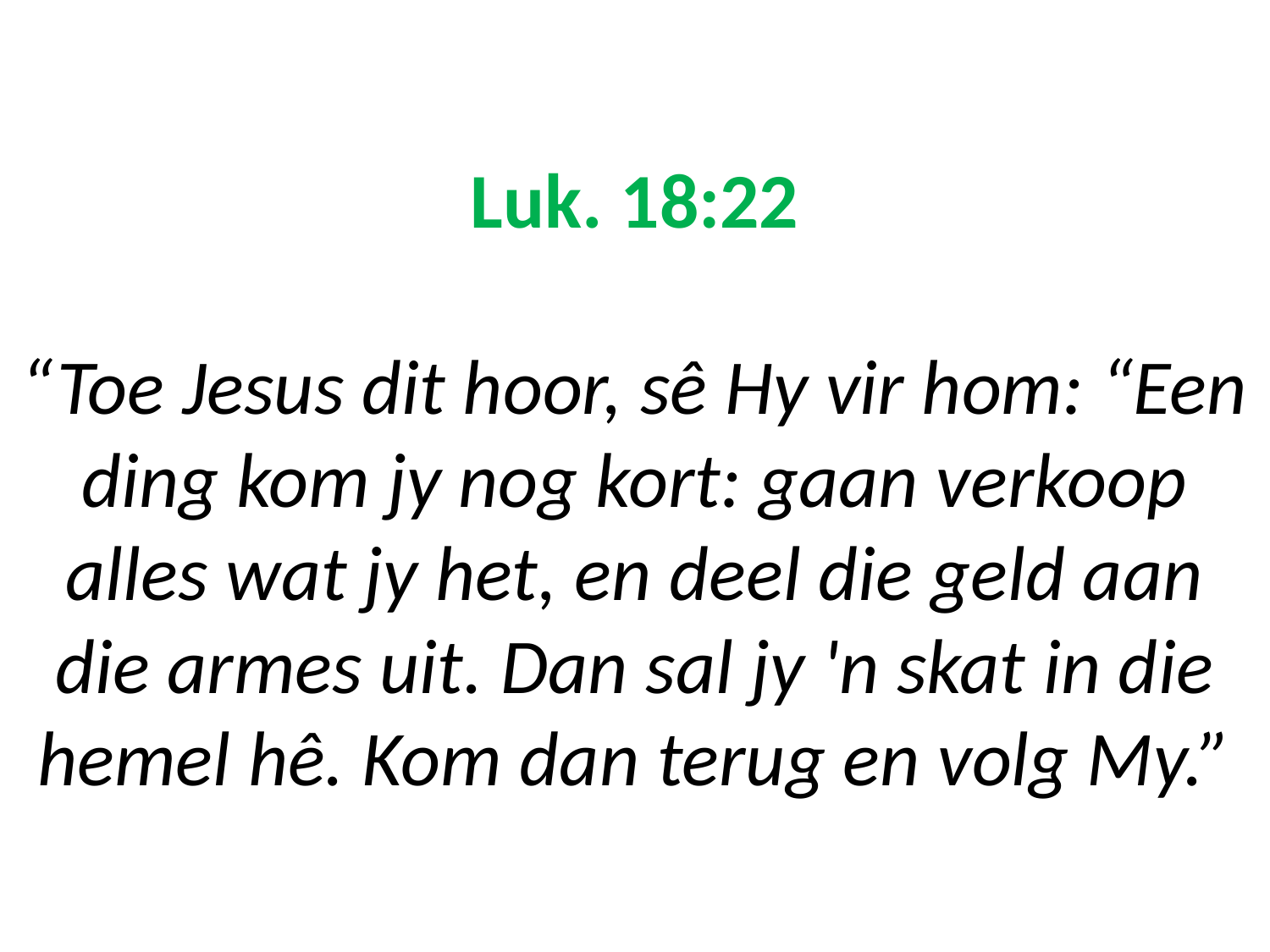

# Luk. 18:22 “Toe Jesus dit hoor, sê Hy vir hom: “Een ding kom jy nog kort: gaan verkoop alles wat jy het, en deel die geld aan die armes uit. Dan sal jy 'n skat in die hemel hê. Kom dan terug en volg My.”